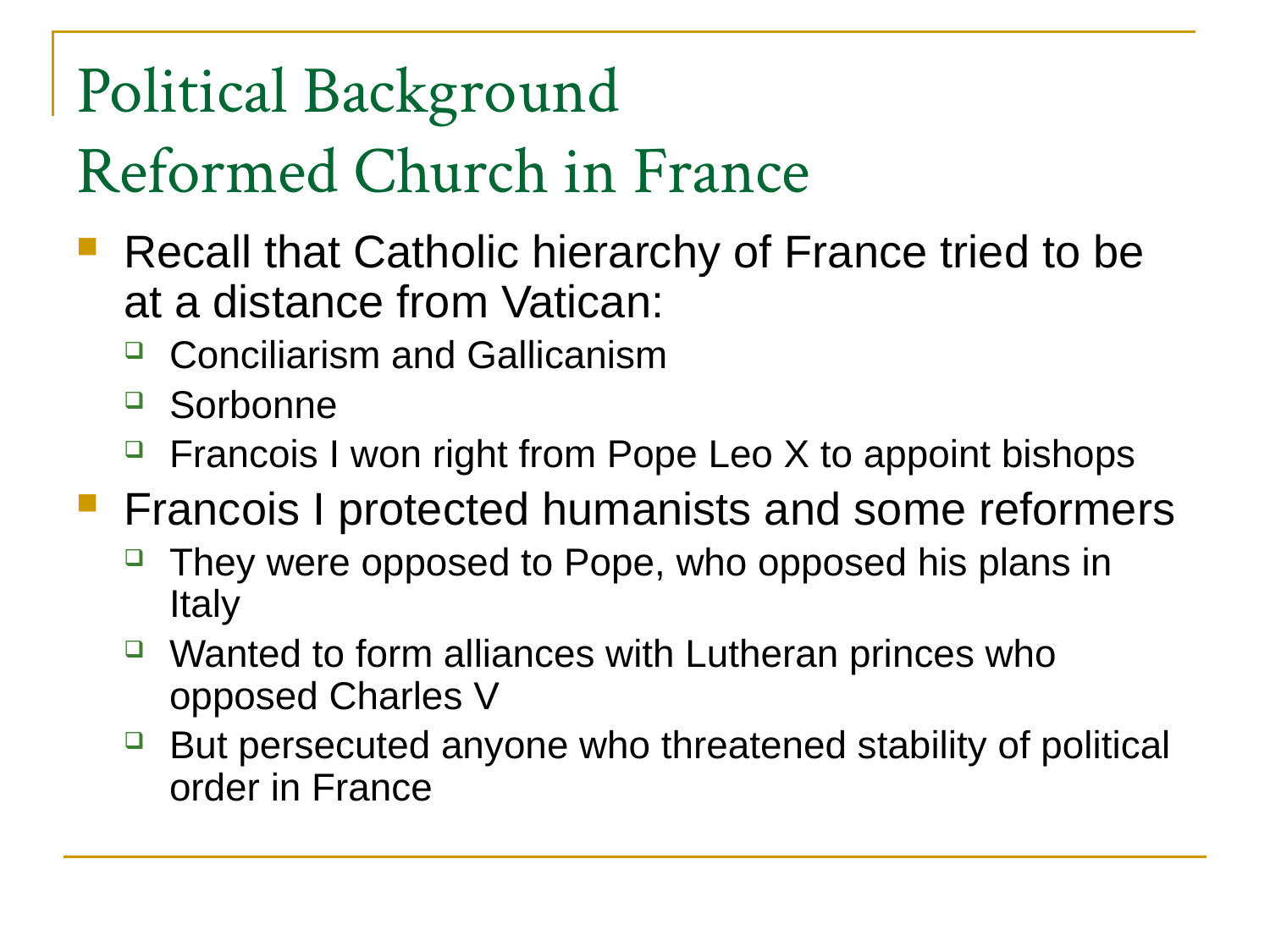

# Political Background Reformed Church in France
Recall that Catholic hierarchy of France tried to be at a distance from Vatican:
Conciliarism and Gallicanism
Sorbonne
Francois I won right from Pope Leo X to appoint bishops
Francois I protected humanists and some reformers
They were opposed to Pope, who opposed his plans in Italy
Wanted to form alliances with Lutheran princes who opposed Charles V
But persecuted anyone who threatened stability of political order in France